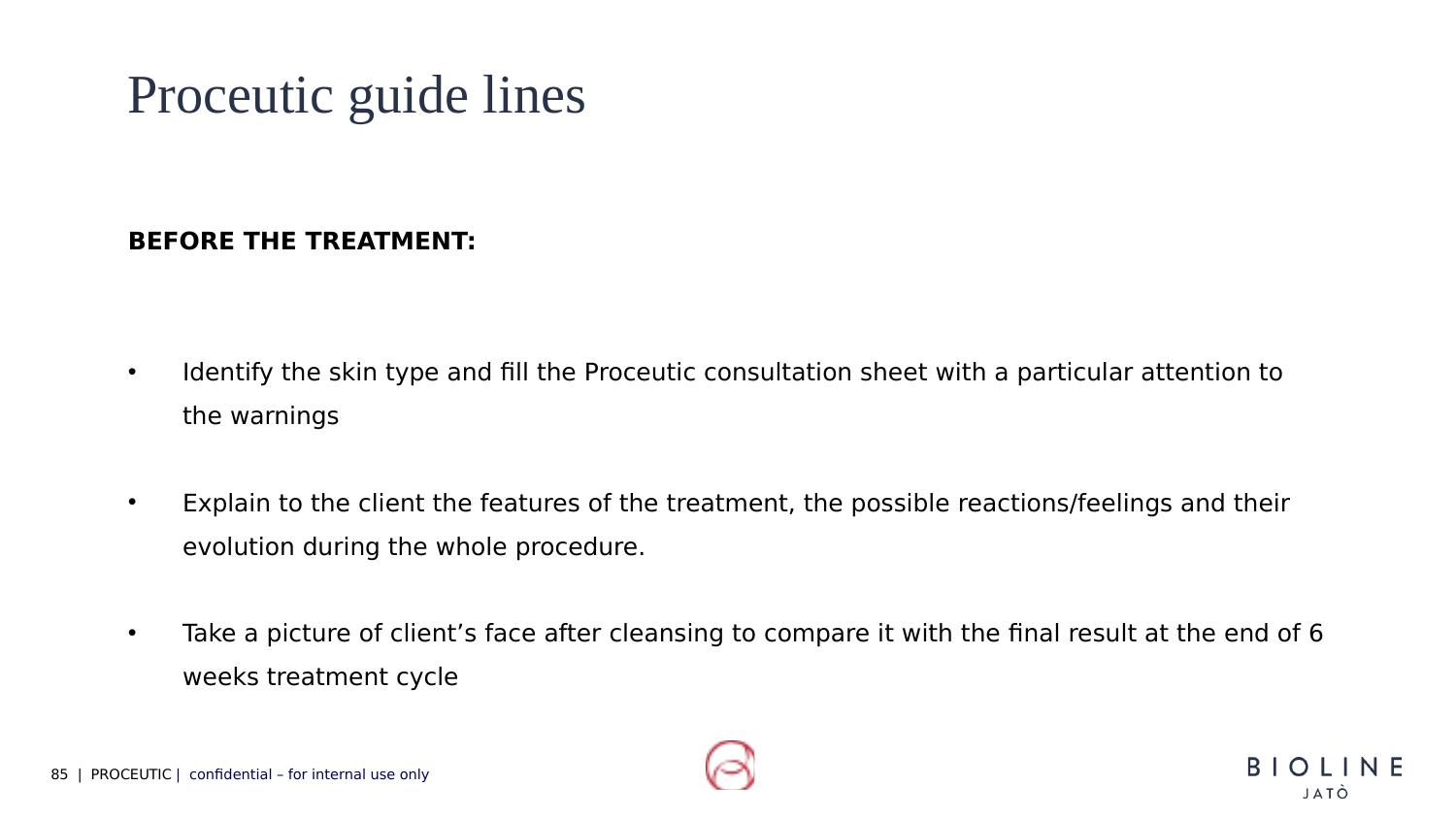

Proceutic guide lines

BEFORE THE TREATMENT:

Identify the skin type and fill the Proceutic consultation sheet with a particular attention to the warnings

Explain to the client the features of the treatment, the possible reactions/feelings and their evolution during the whole procedure.

Take a picture of client’s face after cleansing to compare it with the final result at the end of 6 weeks treatment cycle